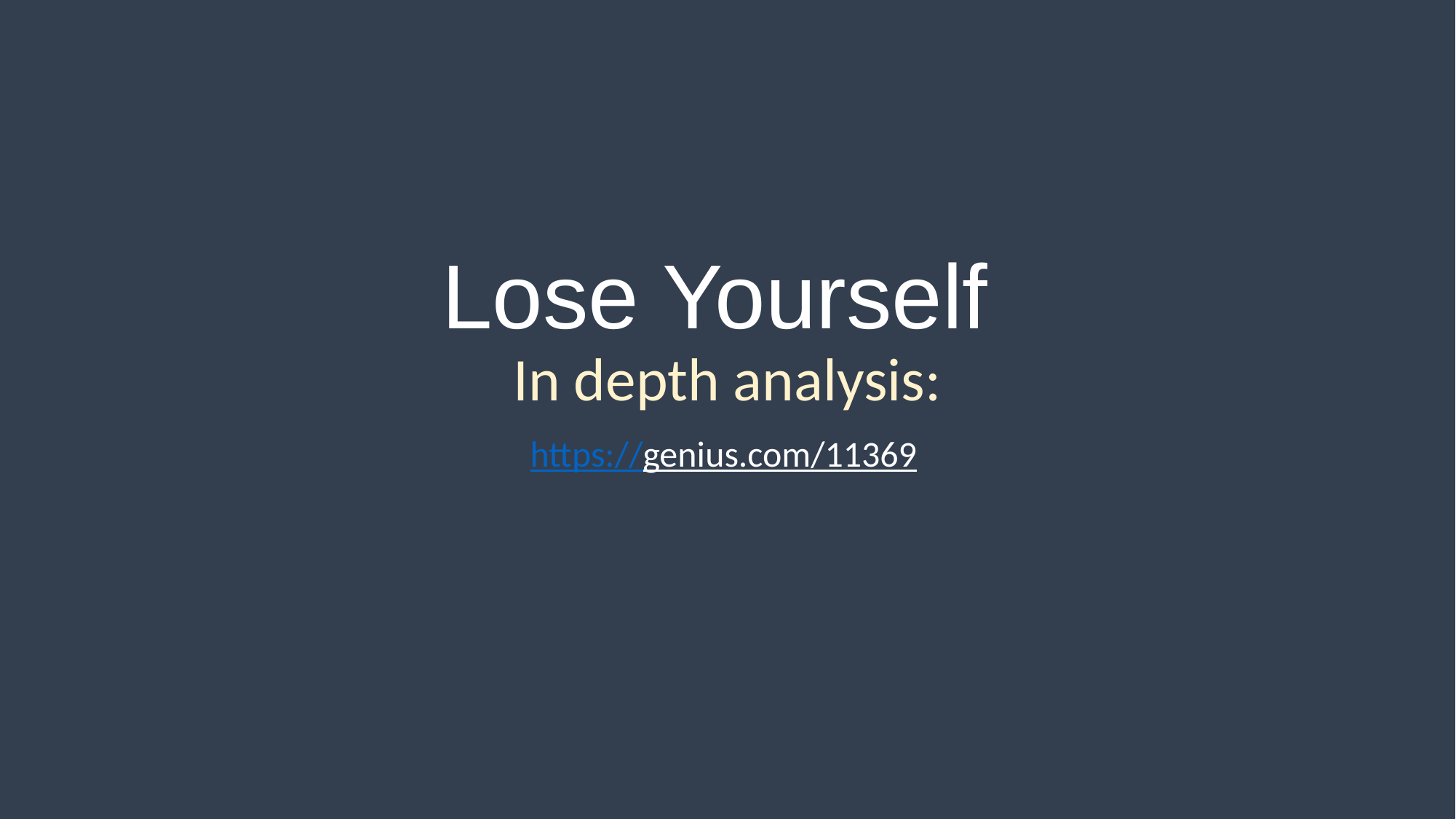

# Lose Yourself In depth analysis:
https://genius.com/11369